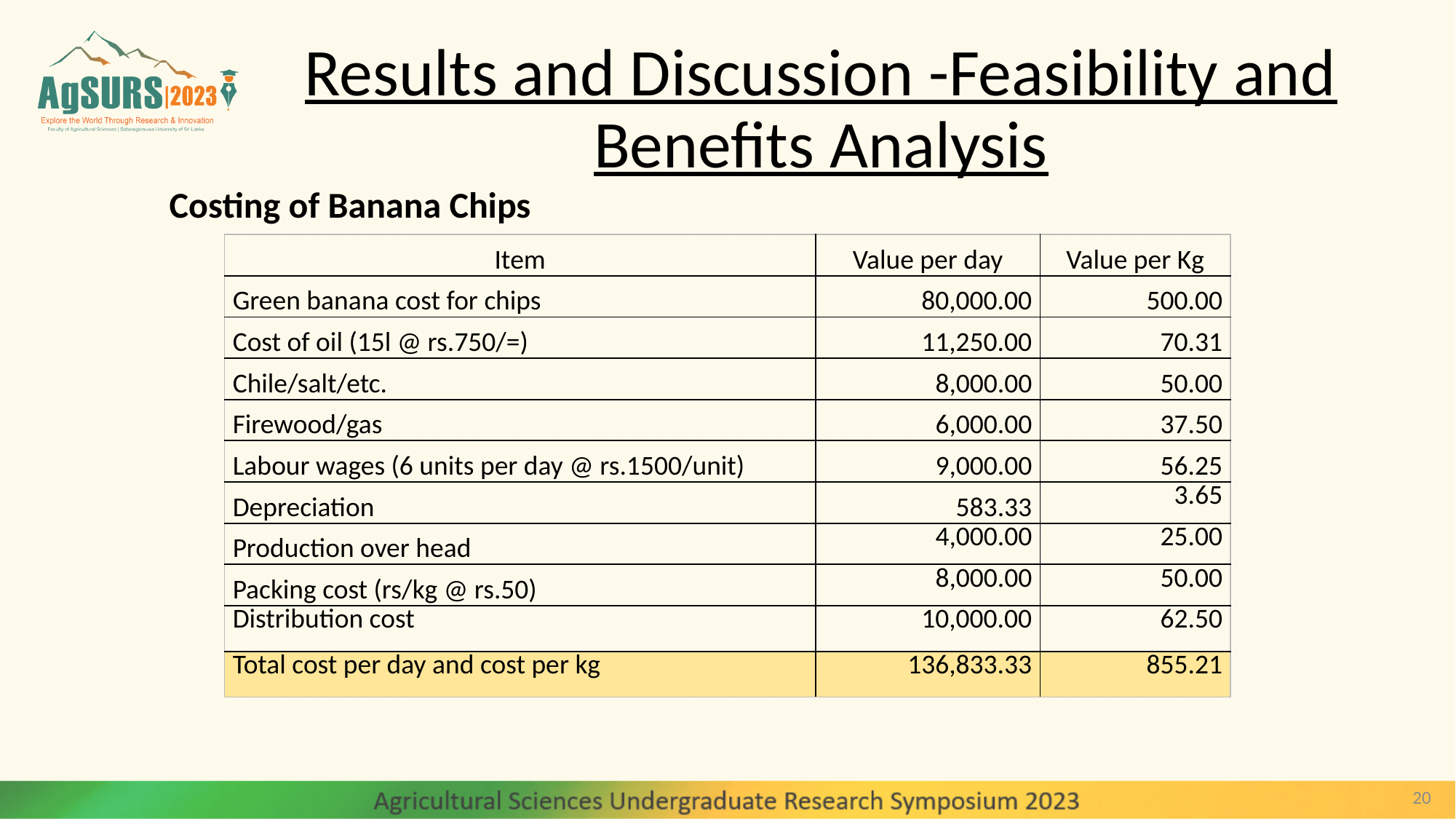

# Results and Discussion -Feasibility and Benefits Analysis
Costing of Banana Chips
| Item | Value per day | Value per Kg |
| --- | --- | --- |
| Green banana cost for chips | 80,000.00 | 500.00 |
| Cost of oil (15l @ rs.750/=) | 11,250.00 | 70.31 |
| Chile/salt/etc. | 8,000.00 | 50.00 |
| Firewood/gas | 6,000.00 | 37.50 |
| Labour wages (6 units per day @ rs.1500/unit) | 9,000.00 | 56.25 |
| Depreciation | 583.33 | 3.65 |
| Production over head | 4,000.00 | 25.00 |
| Packing cost (rs/kg @ rs.50) | 8,000.00 | 50.00 |
| Distribution cost | 10,000.00 | 62.50 |
| Total cost per day and cost per kg | 136,833.33 | 855.21 |
20